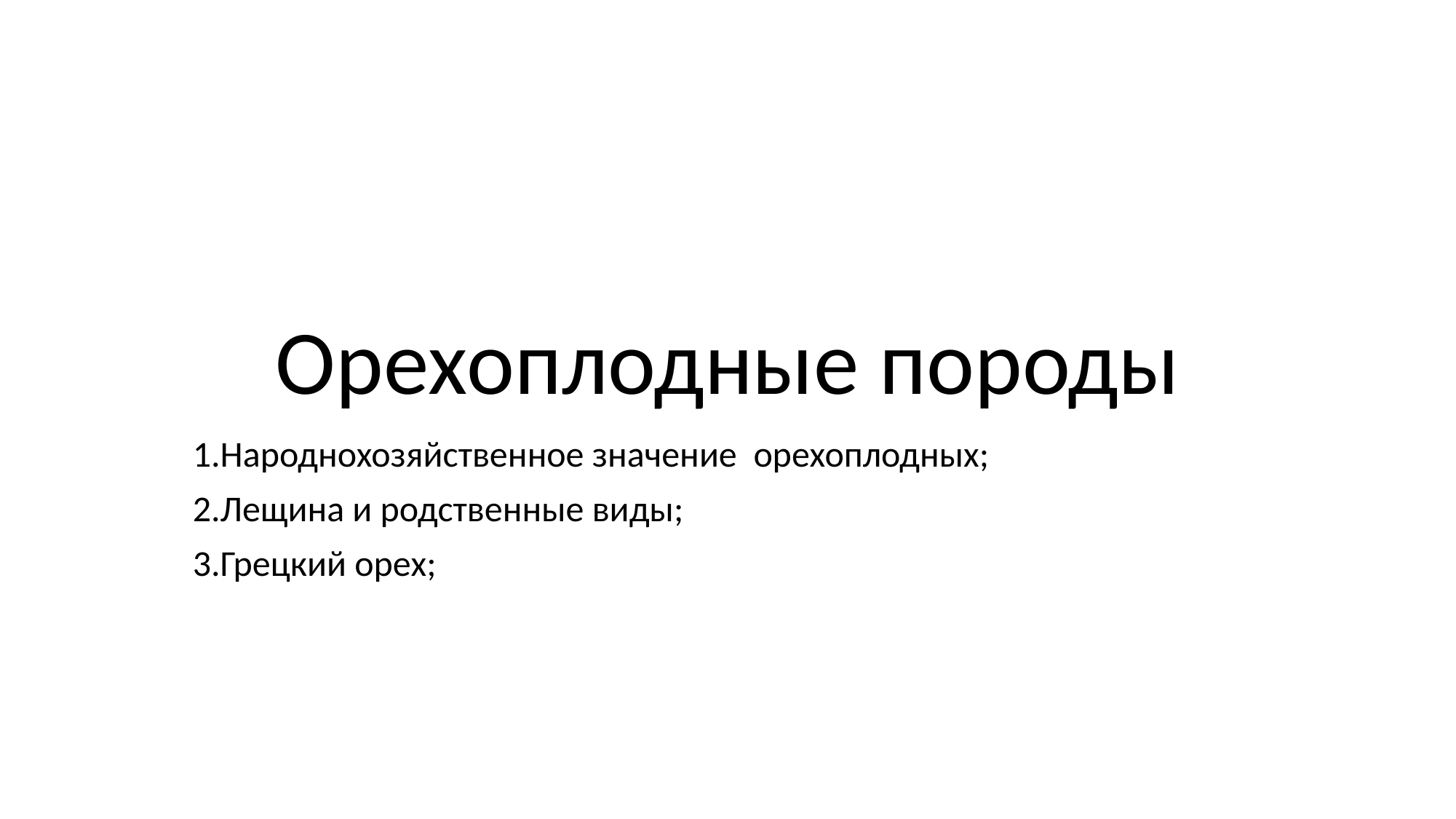

# Орехоплодные породы
1.Народнохозяйственное значение  орехоплодных;
2.Лещина и родственные виды;
3.Грецкий орех;